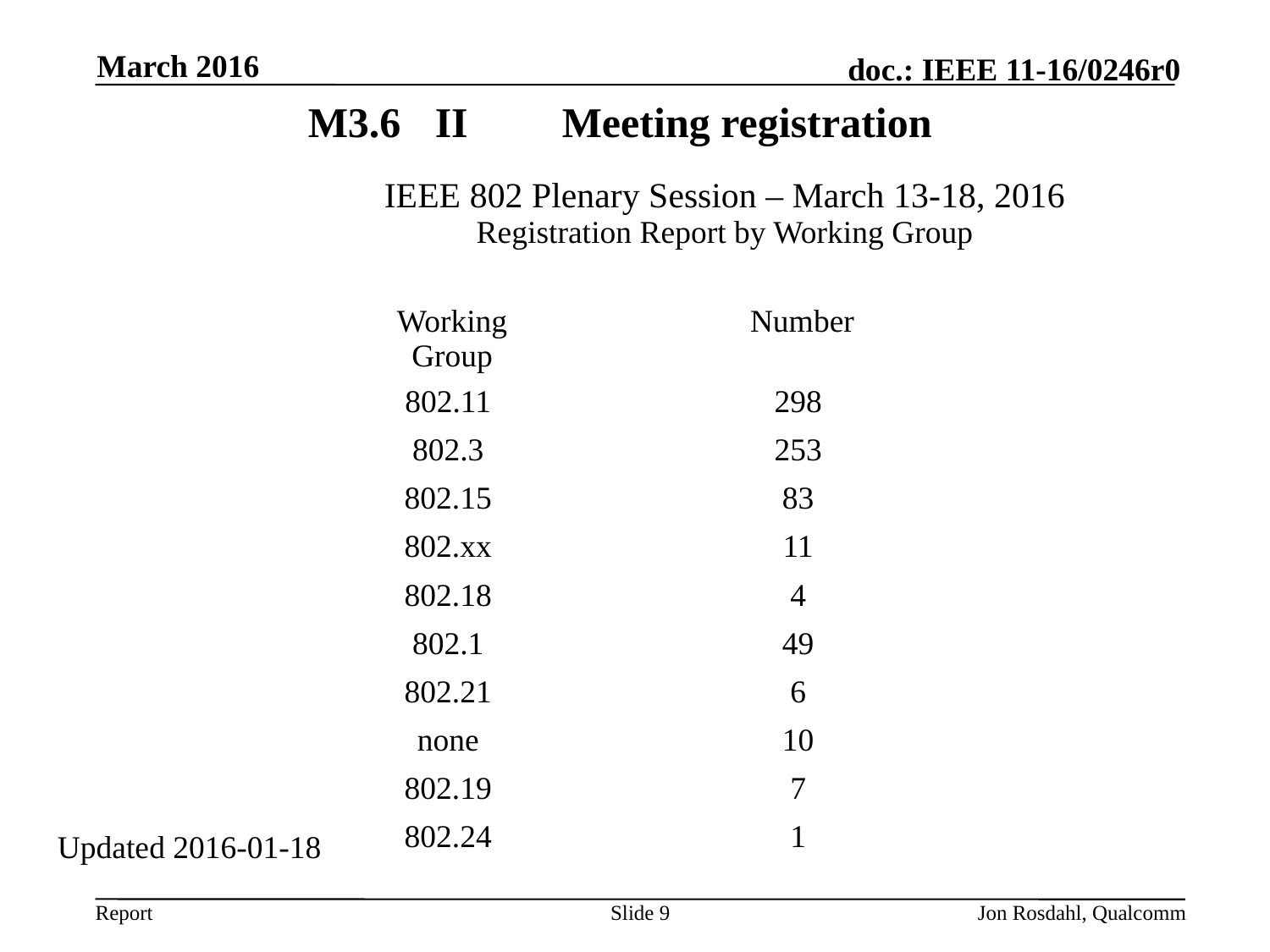

March 2016
# M3.6	II	Meeting registration
| IEEE 802 Plenary Session – March 13-18, 2016 Registration Report by Working Group |  |
| --- | --- |
| Working Group | Number |
| 802.11 | 298 |
| 802.3 | 253 |
| 802.15 | 83 |
| 802.xx | 11 |
| 802.18 | 4 |
| 802.1 | 49 |
| 802.21 | 6 |
| none | 10 |
| 802.19 | 7 |
| 802.24 | 1 |
Updated 2016-01-18
Slide 9
Jon Rosdahl, Qualcomm